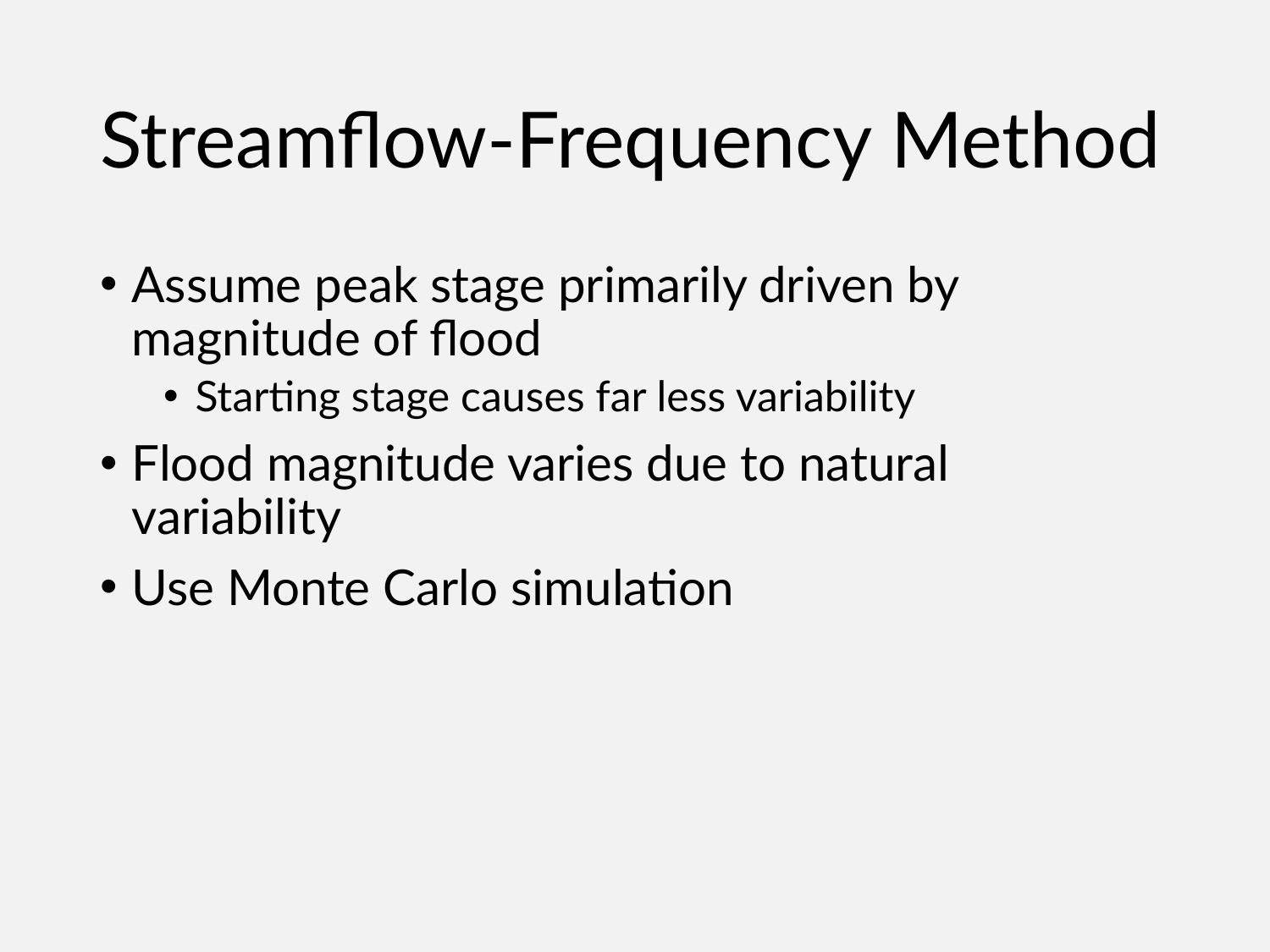

# Streamflow-Frequency Method
Assume peak stage primarily driven by magnitude of flood
Starting stage causes far less variability
Flood magnitude varies due to natural variability
Use Monte Carlo simulation